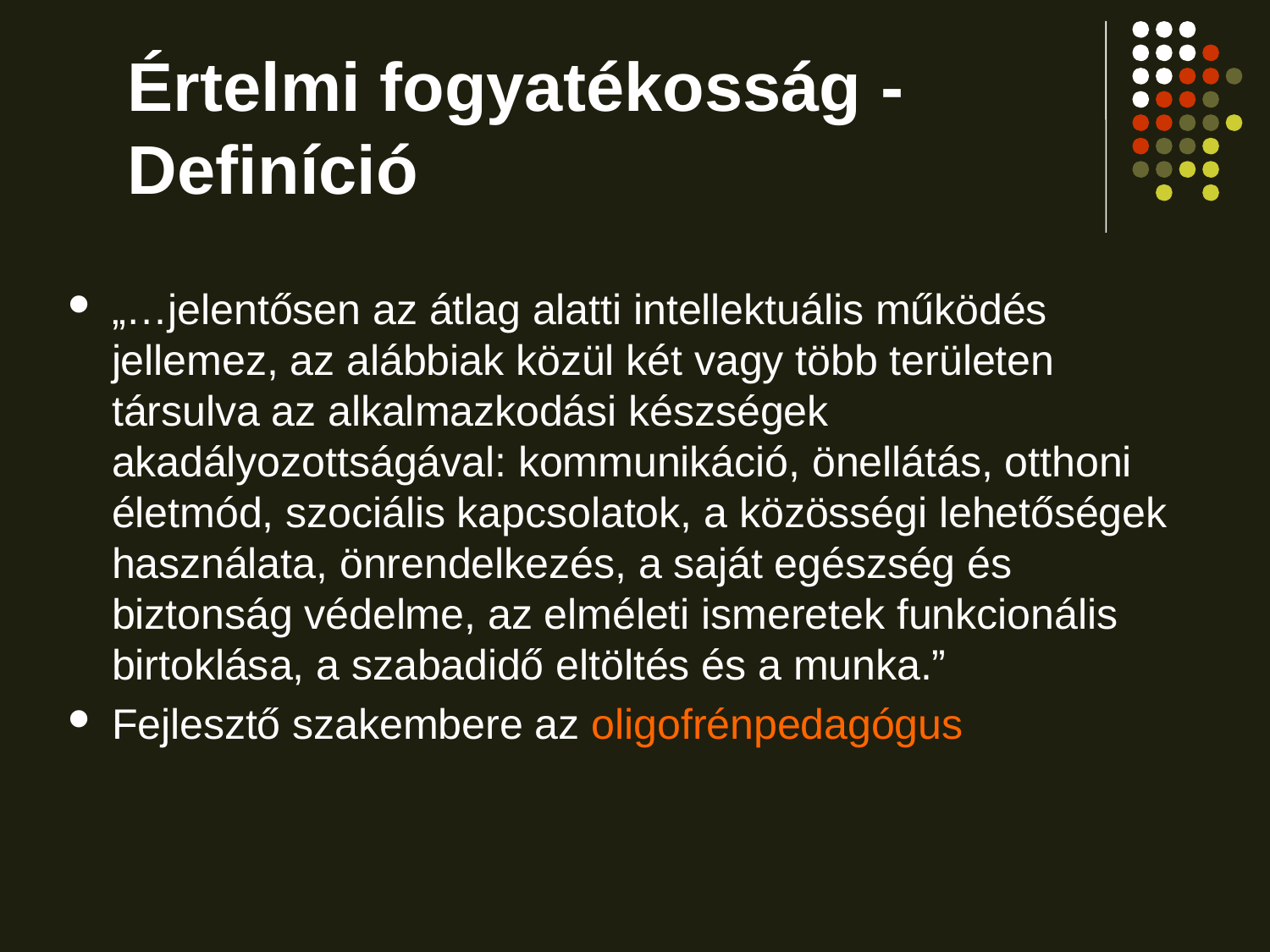

# Értelmi fogyatékosság - Definíció
„…jelentősen az átlag alatti intellektuális működés jellemez, az alábbiak közül két vagy több területen társulva az alkalmazkodási készségek akadályozottságával: kommunikáció, önellátás, otthoni életmód, szociális kapcsolatok, a közösségi lehetőségek használata, önrendelkezés, a saját egészség és biztonság védelme, az elméleti ismeretek funkcionális birtoklása, a szabadidő eltöltés és a munka.”
Fejlesztő szakembere az oligofrénpedagógus